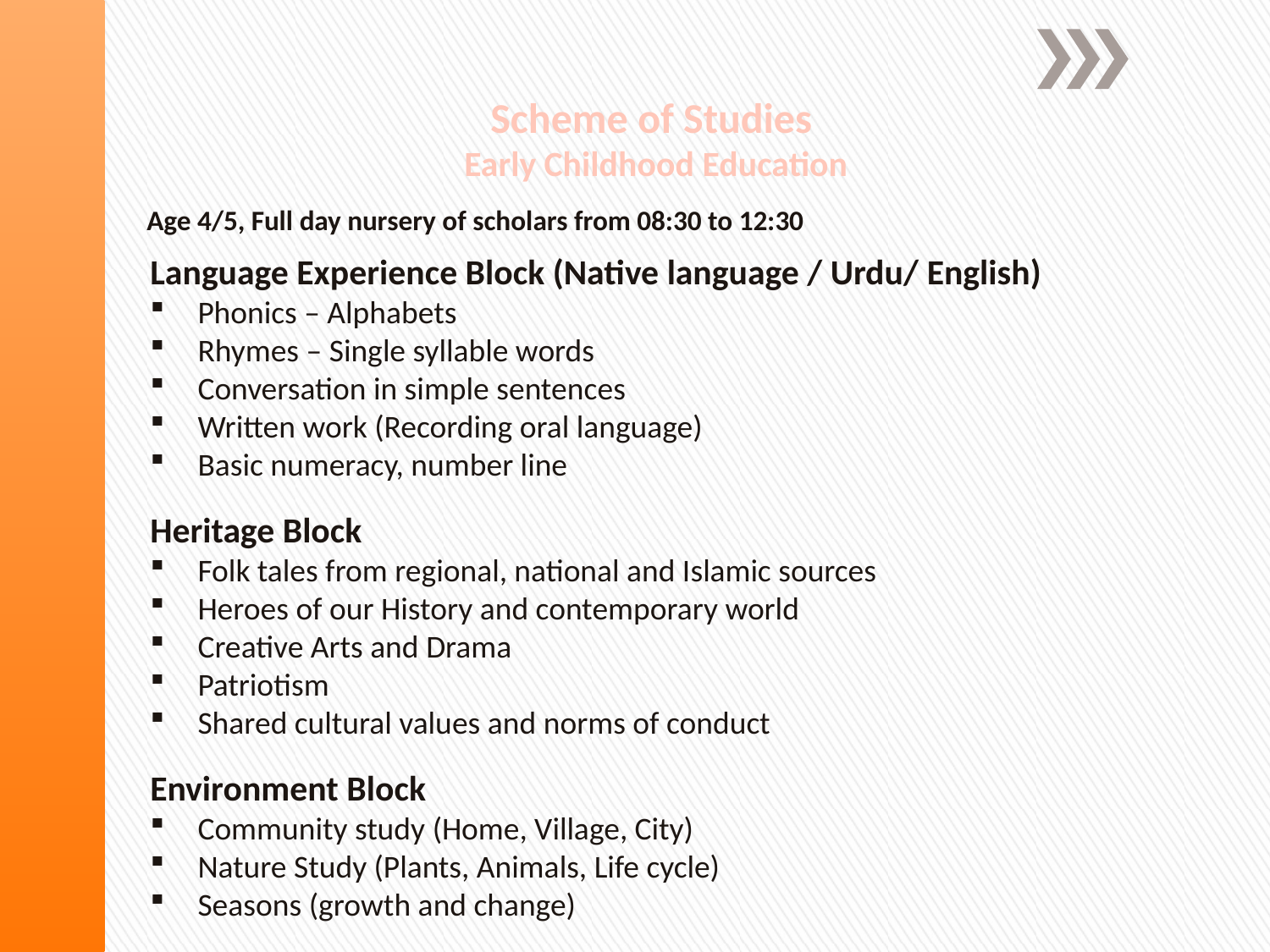

Scheme of Studies
Early Childhood Education
Age 4/5, Full day nursery of scholars from 08:30 to 12:30
Language Experience Block (Native language / Urdu/ English)
Phonics – Alphabets
Rhymes – Single syllable words
Conversation in simple sentences
Written work (Recording oral language)
Basic numeracy, number line

Heritage Block
Folk tales from regional, national and Islamic sources
Heroes of our History and contemporary world
Creative Arts and Drama
Patriotism
Shared cultural values and norms of conduct

Environment Block
Community study (Home, Village, City)
Nature Study (Plants, Animals, Life cycle)
Seasons (growth and change)